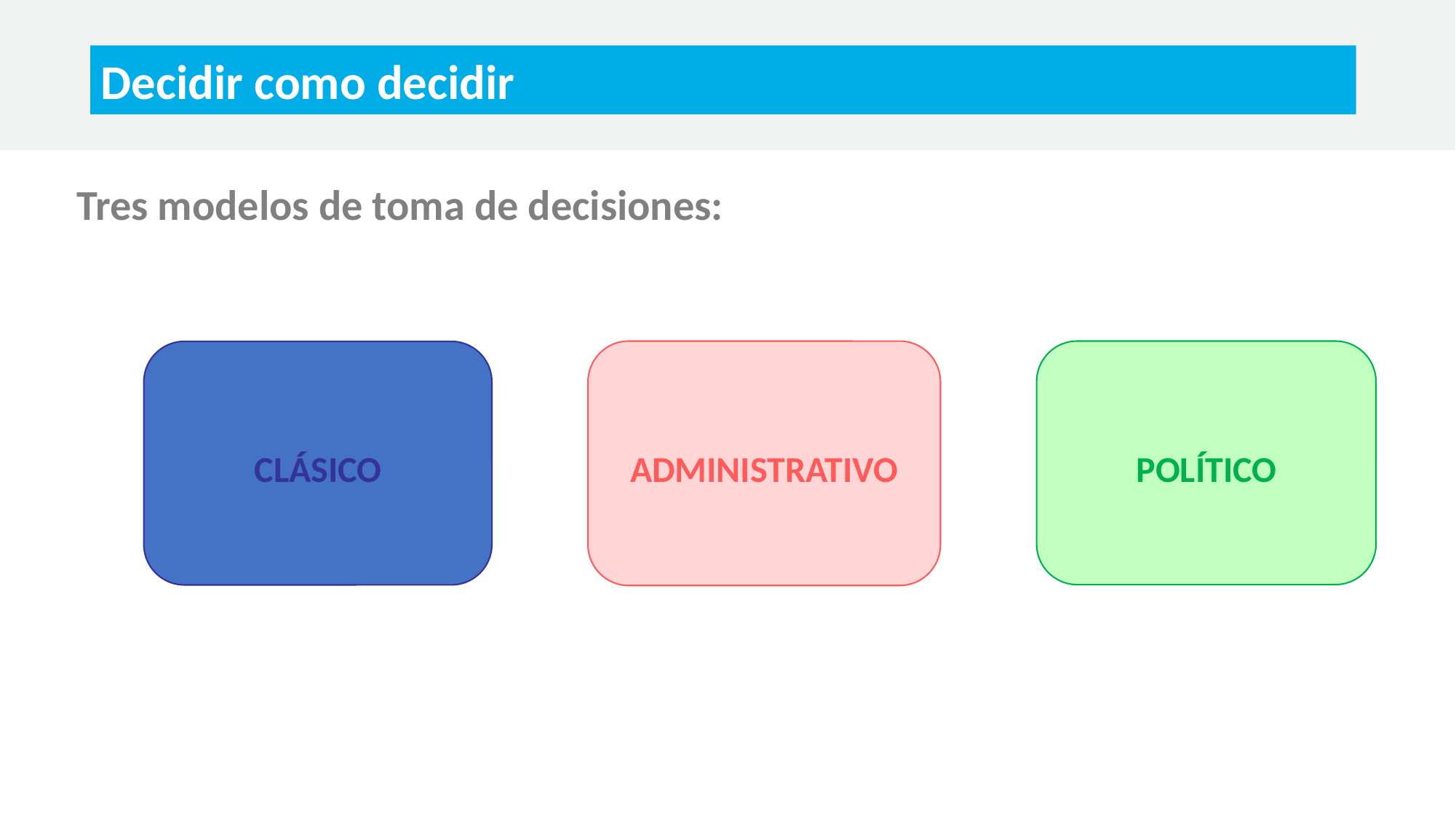

Decidir como decidir
Tres modelos de toma de decisiones:

POLÍTICO

ADMINISTRATIVO

CLÁSICO